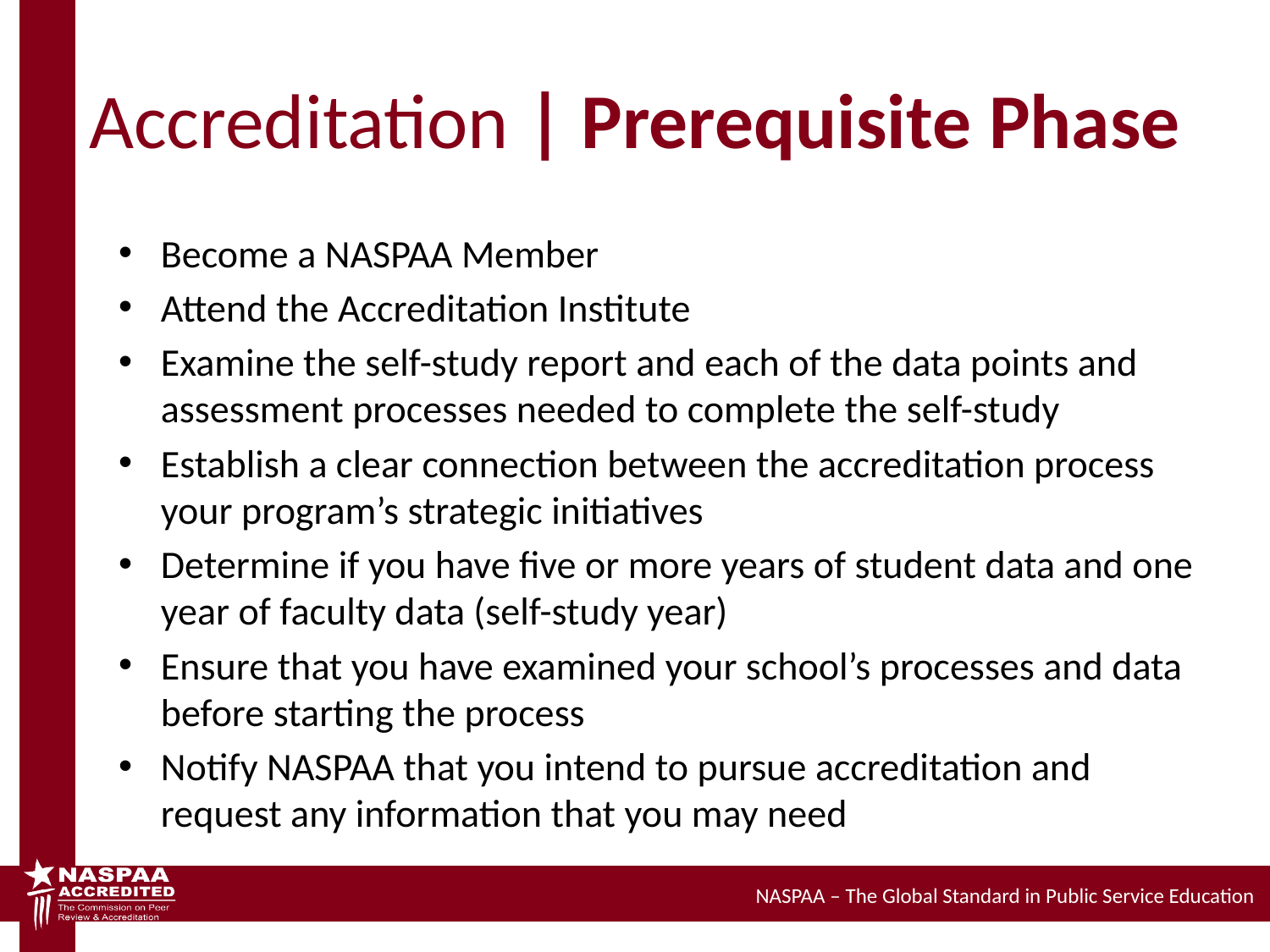

# Accreditation | Prerequisite Phase
Become a NASPAA Member
Attend the Accreditation Institute
Examine the self-study report and each of the data points and assessment processes needed to complete the self-study
Establish a clear connection between the accreditation process your program’s strategic initiatives
Determine if you have five or more years of student data and one year of faculty data (self-study year)
Ensure that you have examined your school’s processes and data before starting the process
Notify NASPAA that you intend to pursue accreditation and request any information that you may need

NASPAA – The Global Standard in Public Service Education